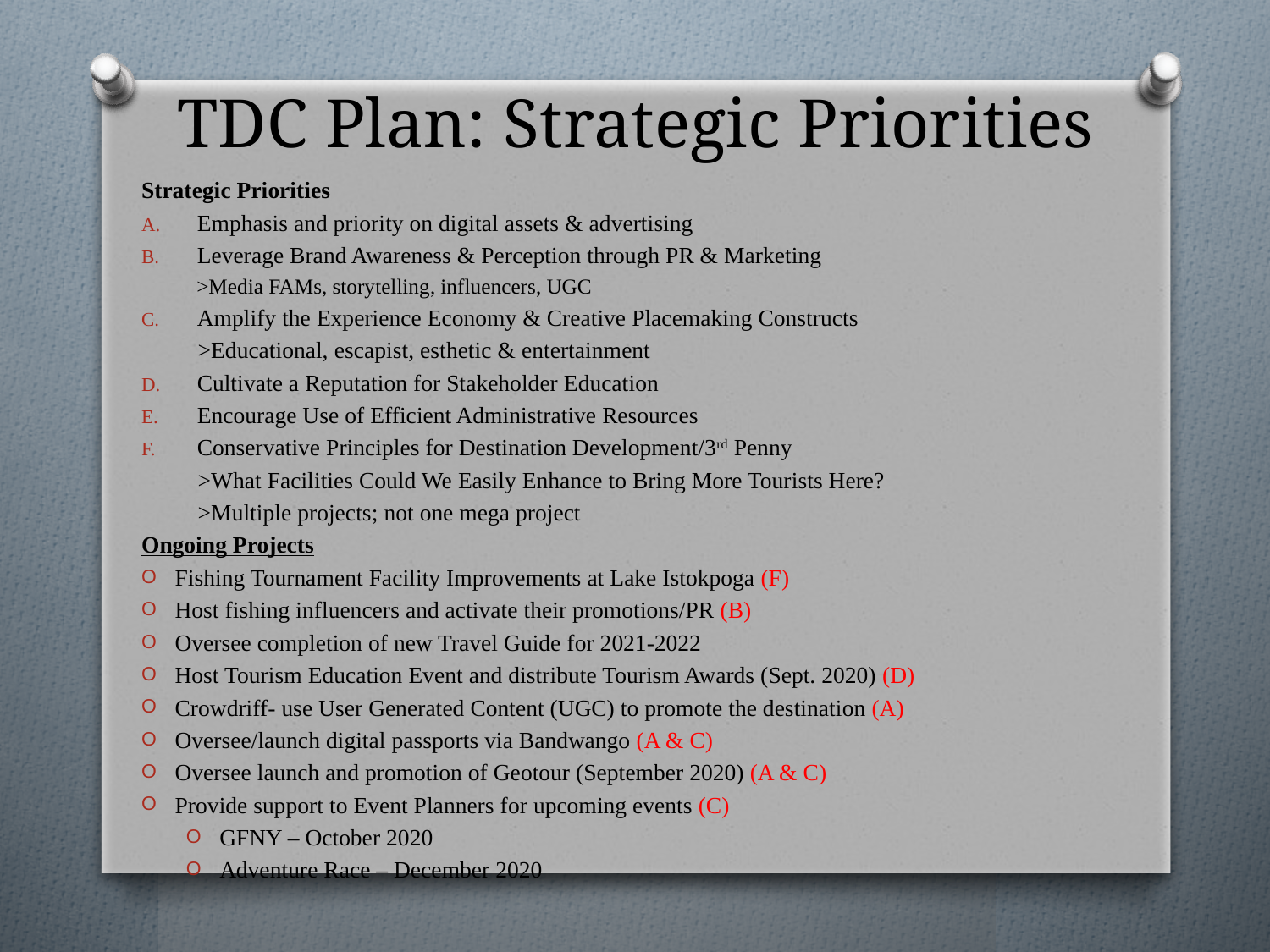

# TDC Plan: Strategic Priorities
Strategic Priorities
Emphasis and priority on digital assets & advertising
Leverage Brand Awareness & Perception through PR & Marketing
  >Media FAMs, storytelling, influencers, UGC
Amplify the Experience Economy & Creative Placemaking Constructs
  >Educational, escapist, esthetic & entertainment
Cultivate a Reputation for Stakeholder Education
Encourage Use of Efficient Administrative Resources
Conservative Principles for Destination Development/3rd Penny
  >What Facilities Could We Easily Enhance to Bring More Tourists Here?
  >Multiple projects; not one mega project
Ongoing Projects
Fishing Tournament Facility Improvements at Lake Istokpoga (F)
Host fishing influencers and activate their promotions/PR (B)
Oversee completion of new Travel Guide for 2021-2022
Host Tourism Education Event and distribute Tourism Awards (Sept. 2020) (D)
Crowdriff- use User Generated Content (UGC) to promote the destination (A)
Oversee/launch digital passports via Bandwango (A & C)
Oversee launch and promotion of Geotour (September 2020) (A & C)
Provide support to Event Planners for upcoming events (C)
GFNY – October 2020
Adventure Race – December 2020